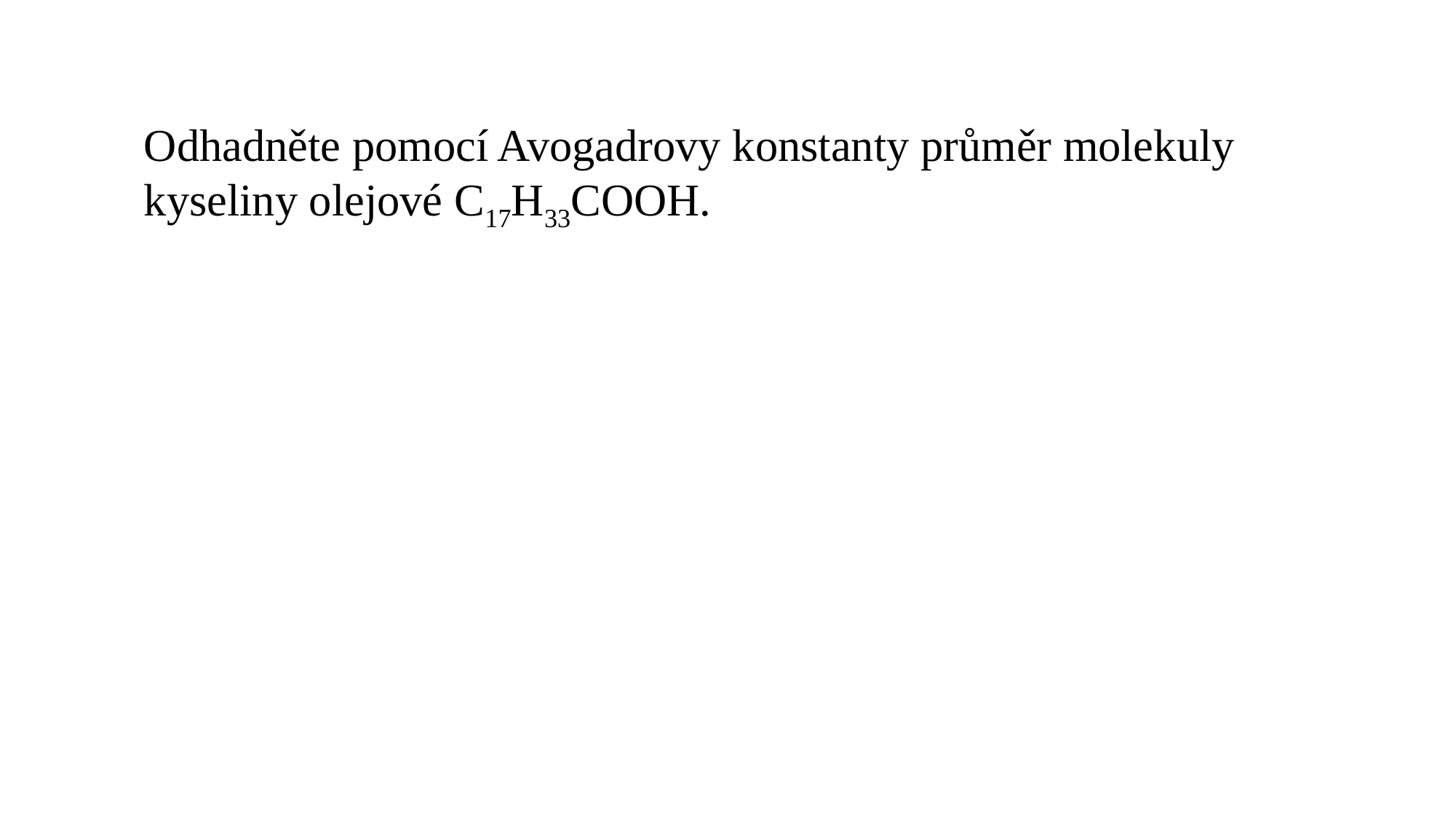

Odhadněte pomocí Avogadrovy konstanty průměr molekuly kyseliny olejové C17H33COOH.